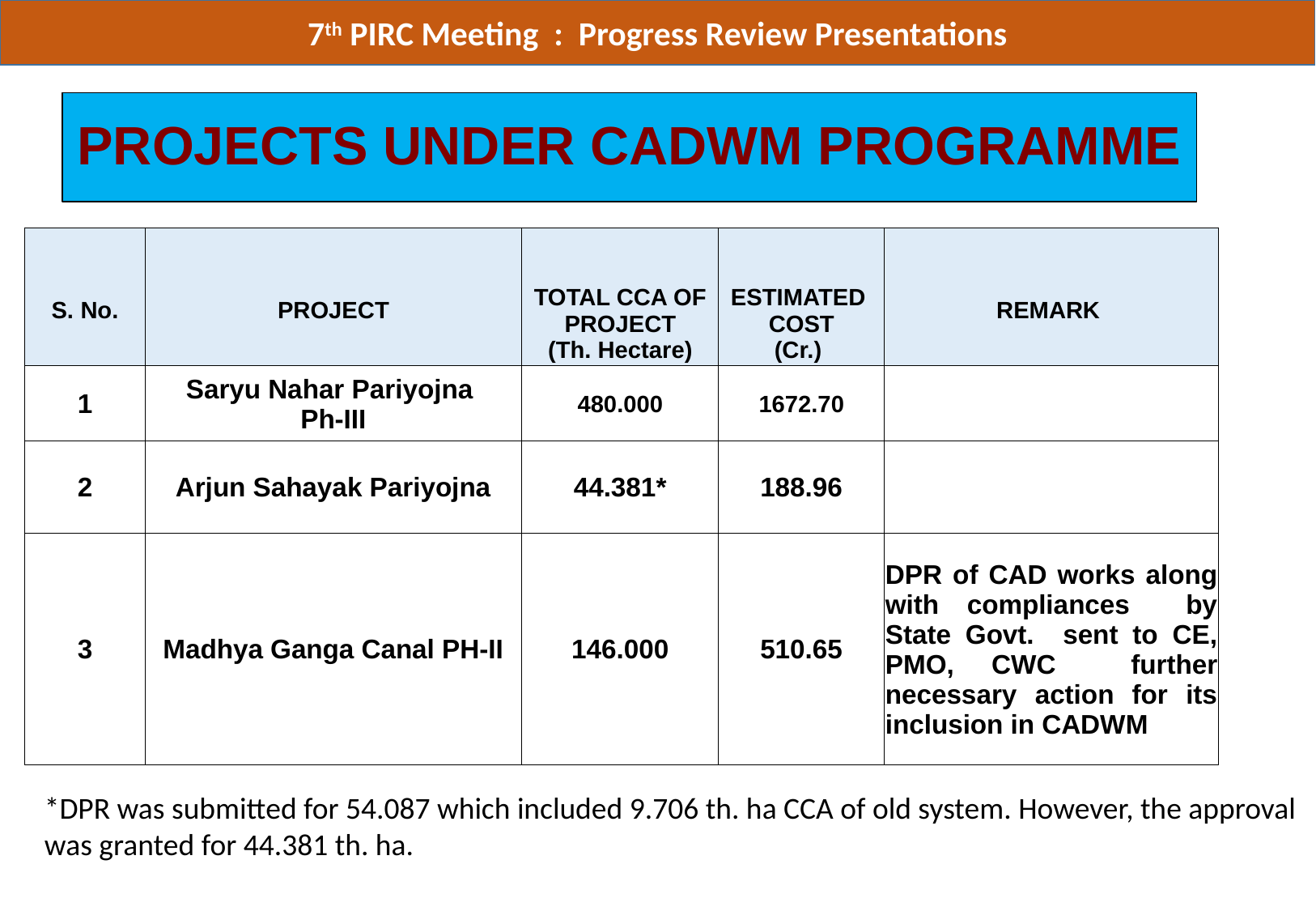

7th PIRC Meeting  :  Progress Review Presentations
# PROJECTS UNDER CADWM PROGRAMME
| S. No. | PROJECT | TOTAL CCA OF PROJECT (Th. Hectare) | ESTIMATED COST (Cr.) | REMARK |
| --- | --- | --- | --- | --- |
| 1 | Saryu Nahar Pariyojna Ph-III | 480.000 | 1672.70 |  |
| 2 | Arjun Sahayak Pariyojna | 44.381\* | 188.96 |  |
| 3 | Madhya Ganga Canal PH-II | 146.000 | 510.65 | DPR of CAD works along with compliances by State Govt. sent to CE, PMO, CWC further necessary action for its inclusion in CADWM |
*DPR was submitted for 54.087 which included 9.706 th. ha CCA of old system. However, the approval
was granted for 44.381 th. ha.